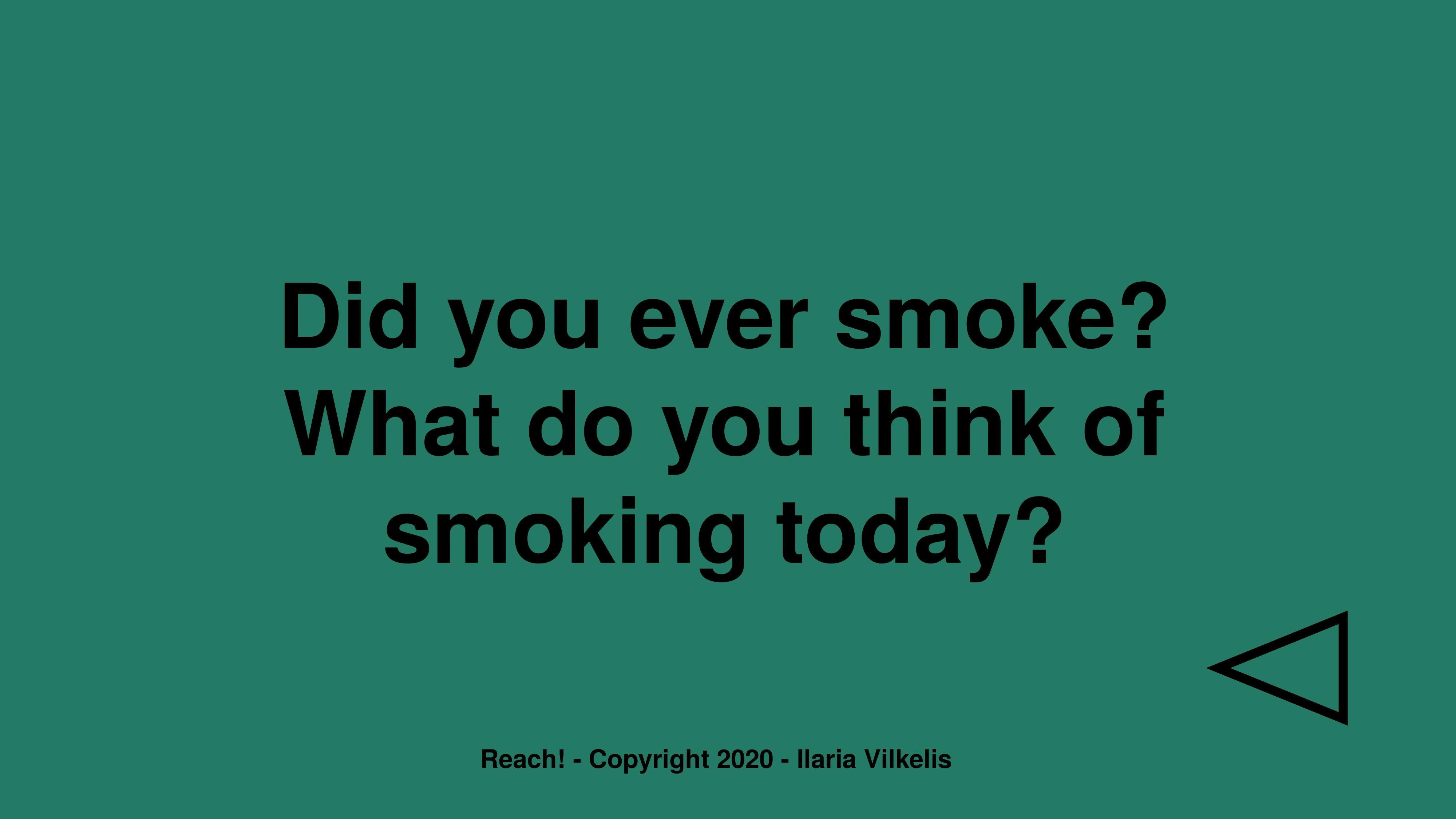

Did you ever smoke? What do you think of smoking today?